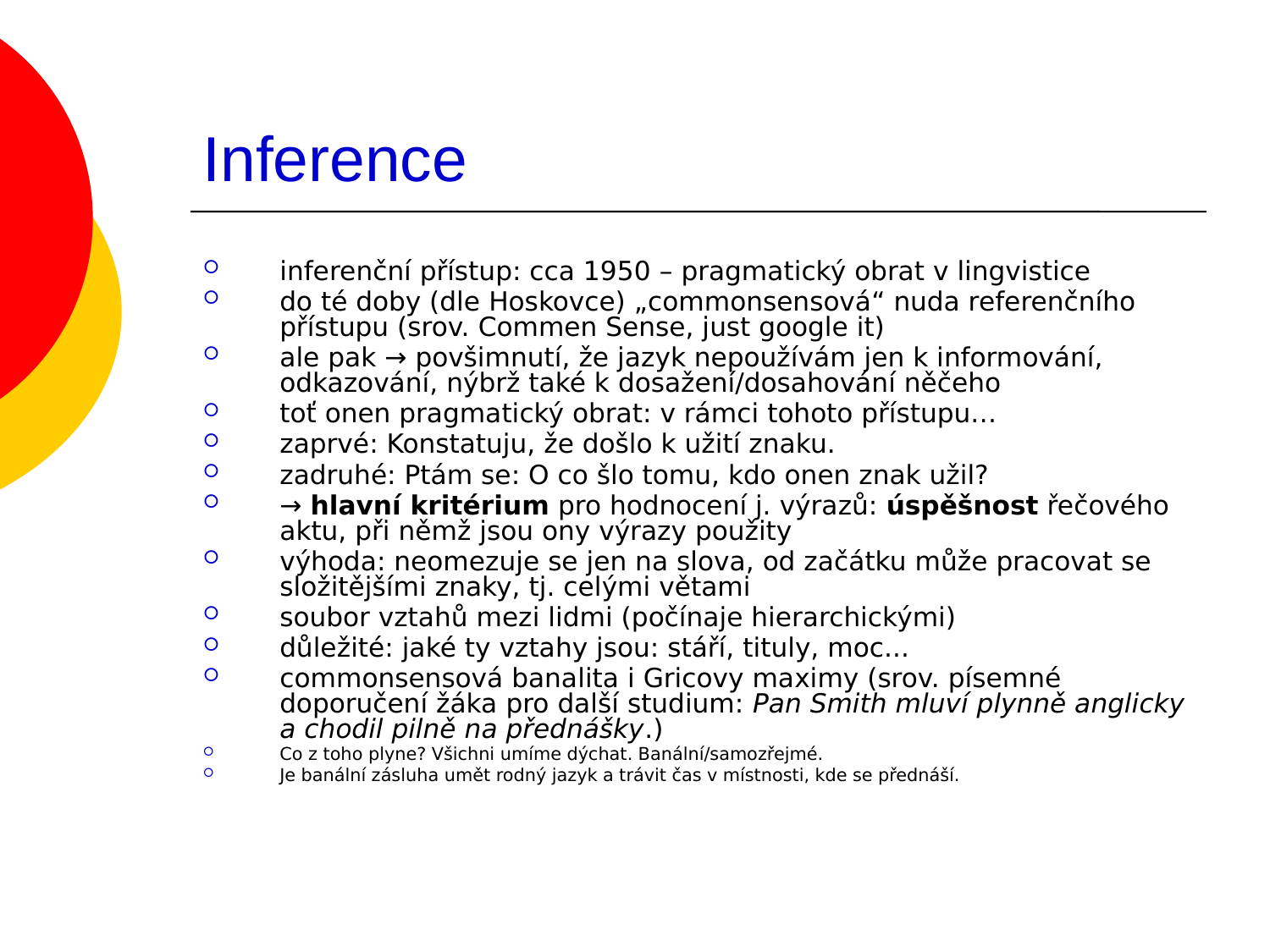

# Inference
inferenční přístup: cca 1950 – pragmatický obrat v lingvistice
do té doby (dle Hoskovce) „commonsensová“ nuda referenčního přístupu (srov. Commen Sense, just google it)
ale pak → povšimnutí, že jazyk nepoužívám jen k informování, odkazování, nýbrž také k dosažení/dosahování něčeho
toť onen pragmatický obrat: v rámci tohoto přístupu…
zaprvé: Konstatuju, že došlo k užití znaku.
zadruhé: Ptám se: O co šlo tomu, kdo onen znak užil?
→ hlavní kritérium pro hodnocení j. výrazů: úspěšnost řečového aktu, při němž jsou ony výrazy použity
výhoda: neomezuje se jen na slova, od začátku může pracovat se složitějšími znaky, tj. celými větami
soubor vztahů mezi lidmi (počínaje hierarchickými)
důležité: jaké ty vztahy jsou: stáří, tituly, moc...
commonsensová banalita i Gricovy maximy (srov. písemné doporučení žáka pro další studium: Pan Smith mluví plynně anglicky a chodil pilně na přednášky.)
Co z toho plyne? Všichni umíme dýchat. Banální/samozřejmé.
Je banální zásluha umět rodný jazyk a trávit čas v místnosti, kde se přednáší.